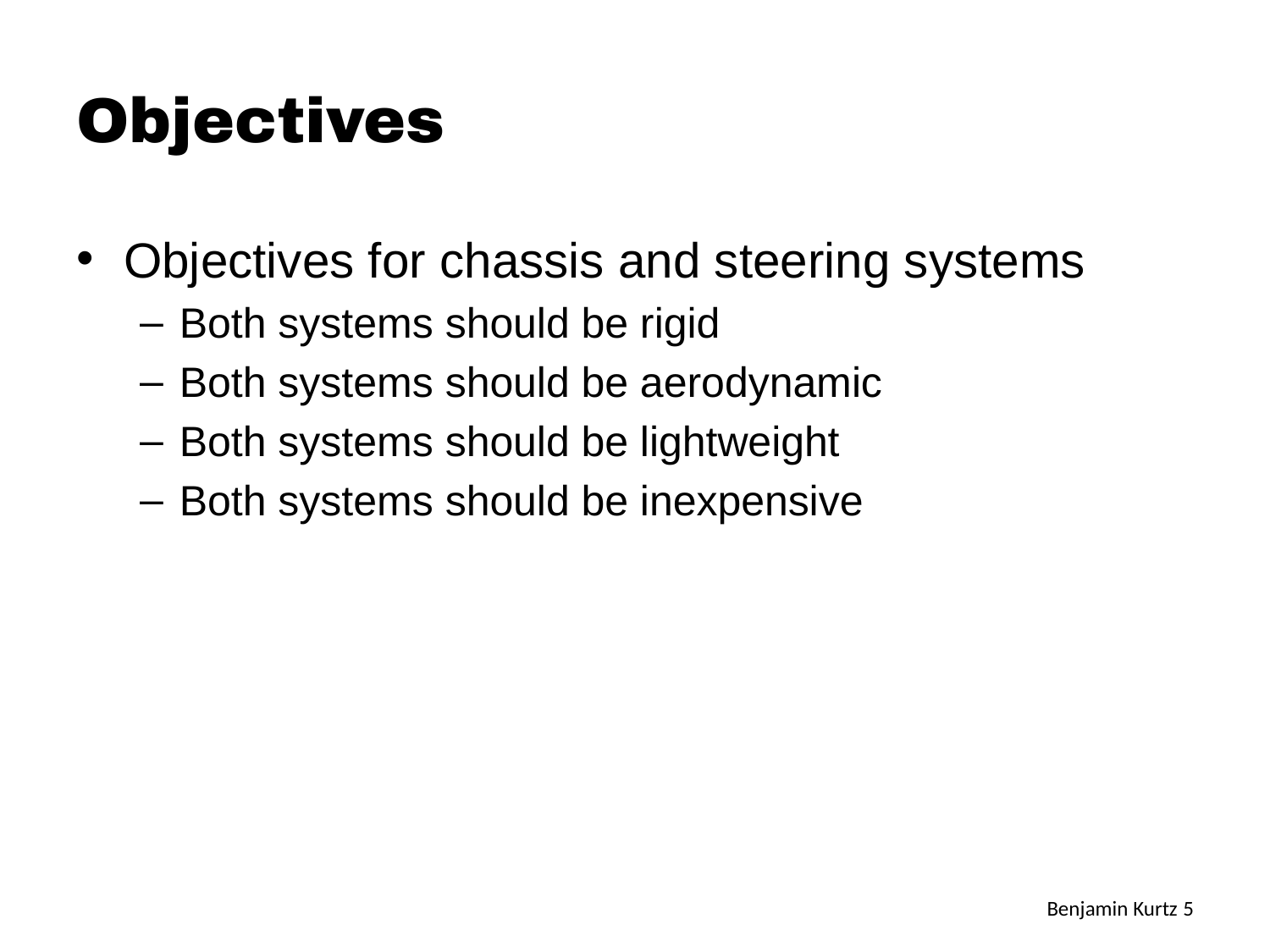

# Objectives
Objectives for chassis and steering systems
Both systems should be rigid
Both systems should be aerodynamic
Both systems should be lightweight
Both systems should be inexpensive

Benjamin Kurtz 5